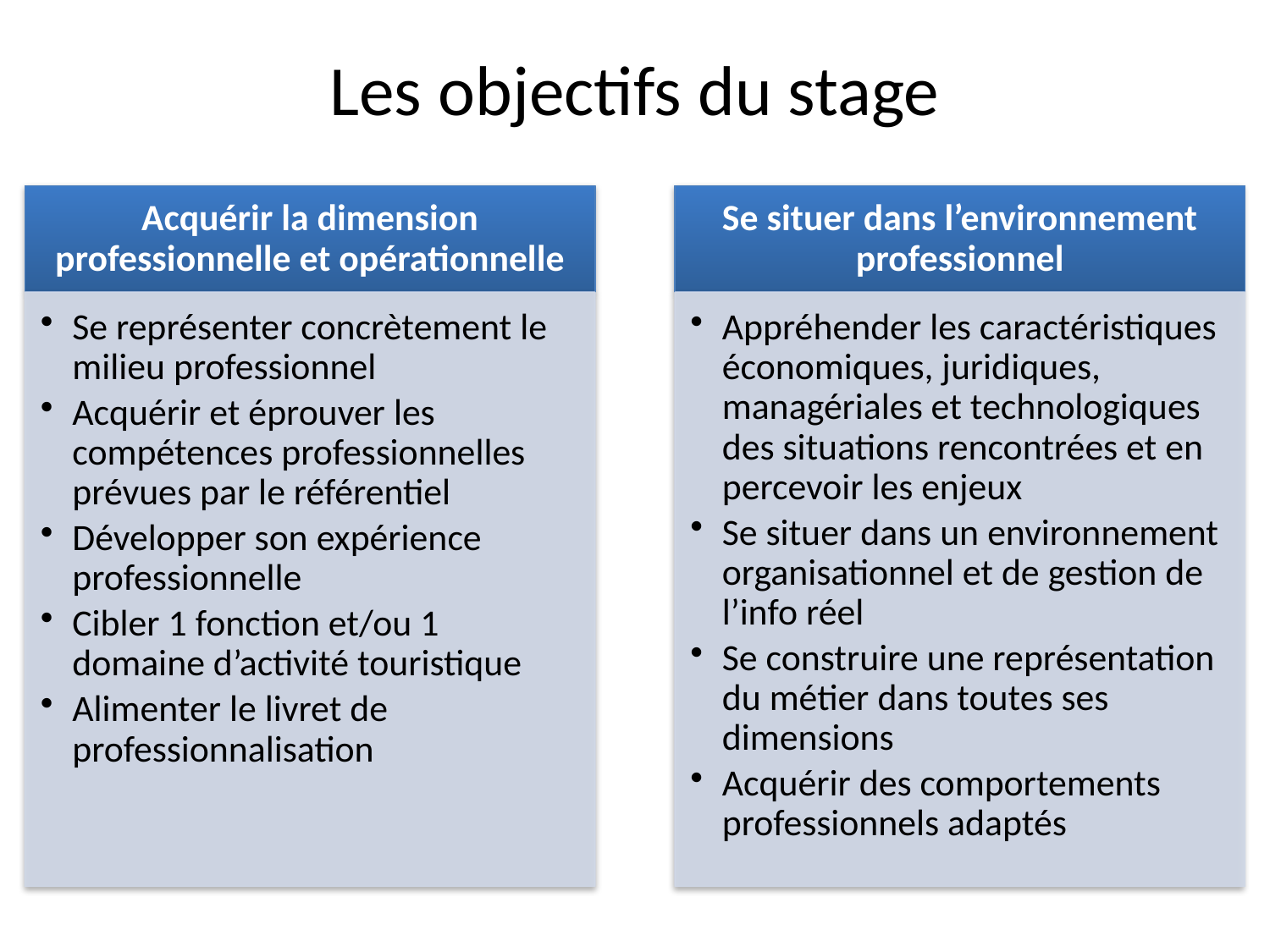

# Les objectifs du stage
Acquérir la dimension professionnelle et opérationnelle
Se représenter concrètement le milieu professionnel
Acquérir et éprouver les compétences professionnelles prévues par le référentiel
Développer son expérience professionnelle
Cibler 1 fonction et/ou 1 domaine d’activité touristique
Alimenter le livret de professionnalisation
Se situer dans l’environnement professionnel
Appréhender les caractéristiques économiques, juridiques, managériales et technologiques des situations rencontrées et en percevoir les enjeux
Se situer dans un environnement organisationnel et de gestion de l’info réel
Se construire une représentation du métier dans toutes ses dimensions
Acquérir des comportements professionnels adaptés